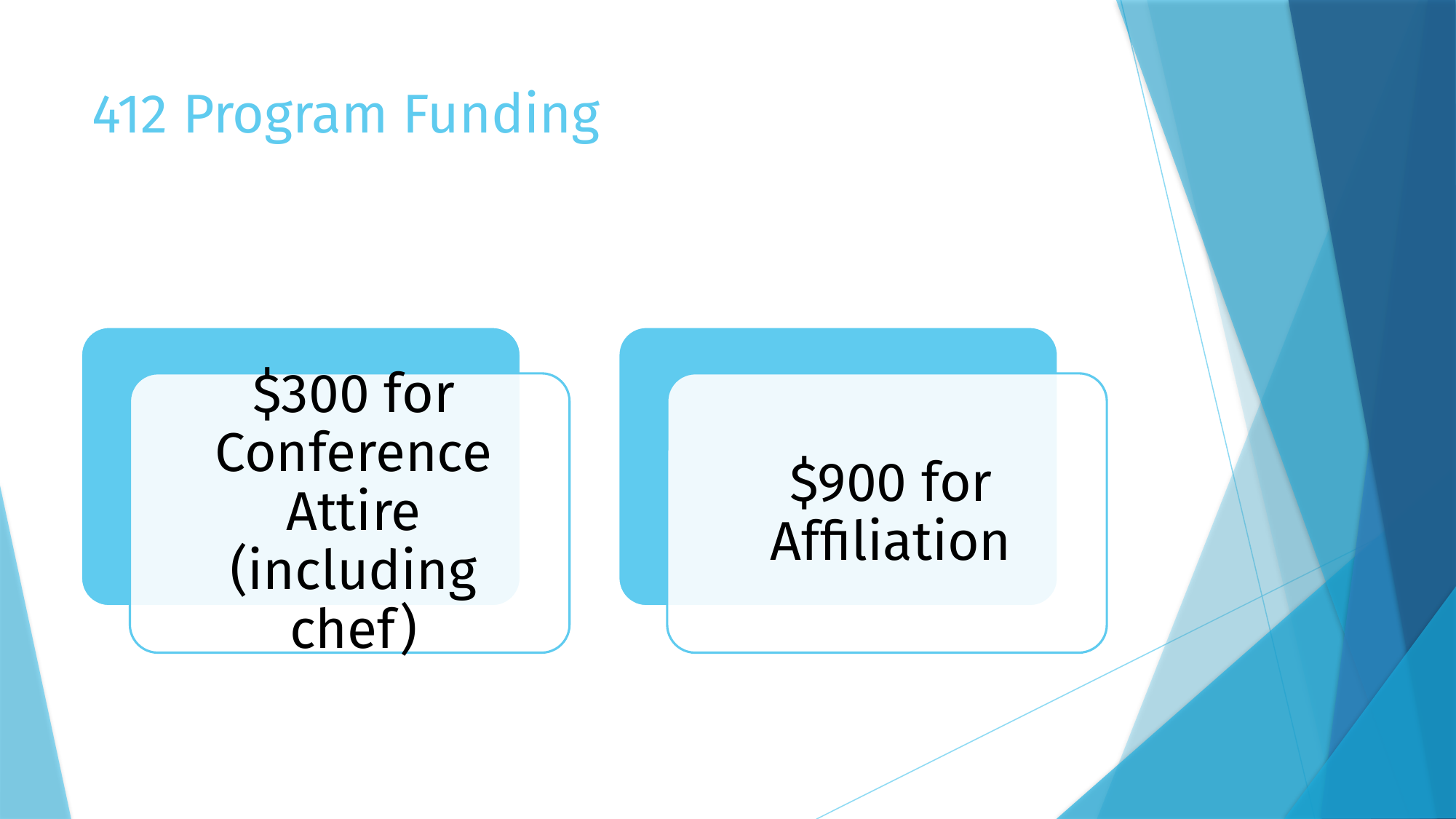

# 412 Program Funding
$300 for Conference Attire (including chef)
$900 for Affiliation